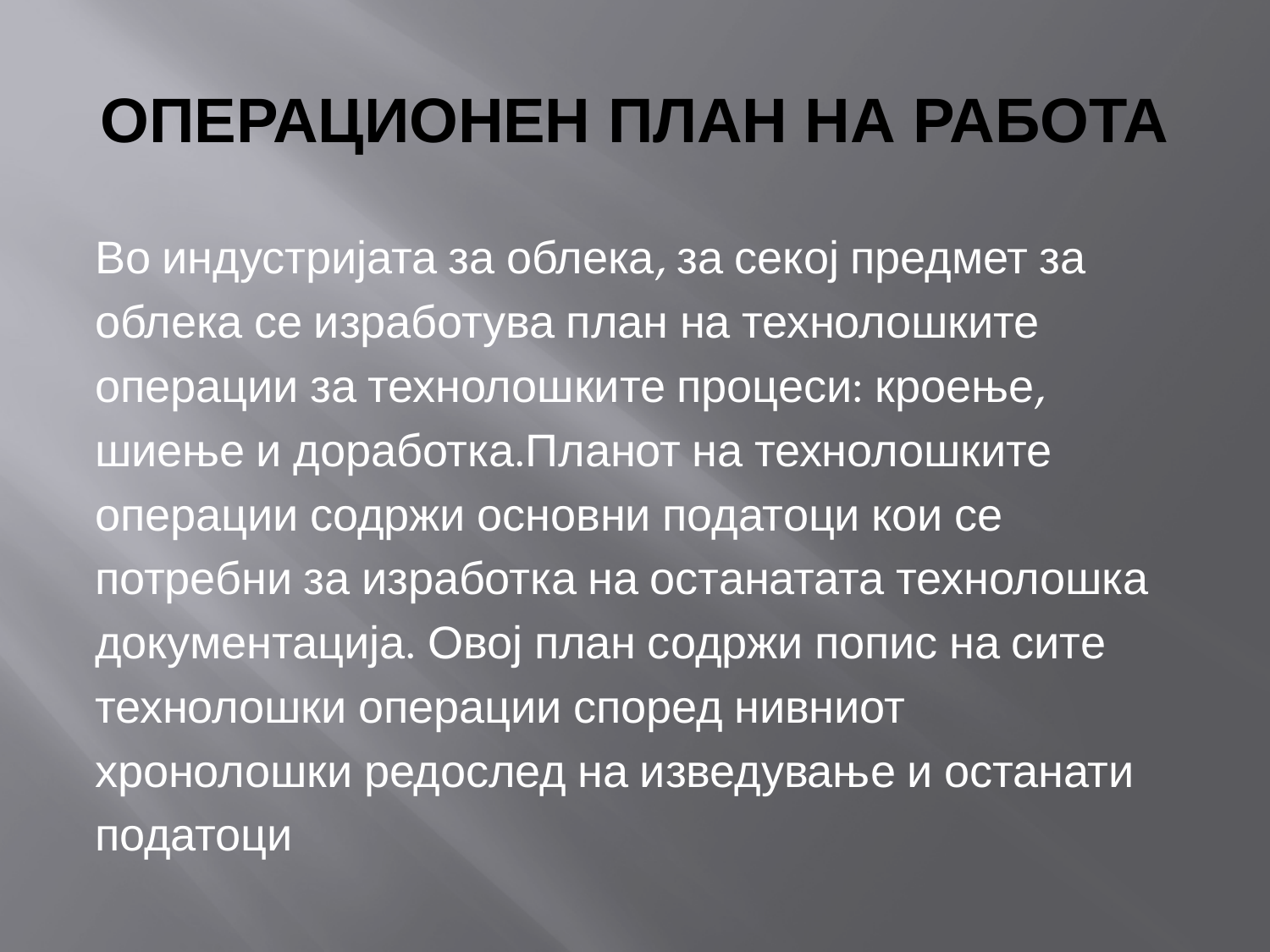

# ОПЕРАЦИОНЕН ПЛАН НА РАБОТА
Во индустријата за облека, за секој предмет за
облека се изработува план на технолошките
операции за технолошките процеси: кроење,
шиење и доработка.Планот на технолошките
операции содржи основни податоци кои се
потребни за изработка на останатата технолошка
документација. Овој план содржи попис на сите
технолошки операции според нивниот
хронолошки редослед на изведување и останати
податоци